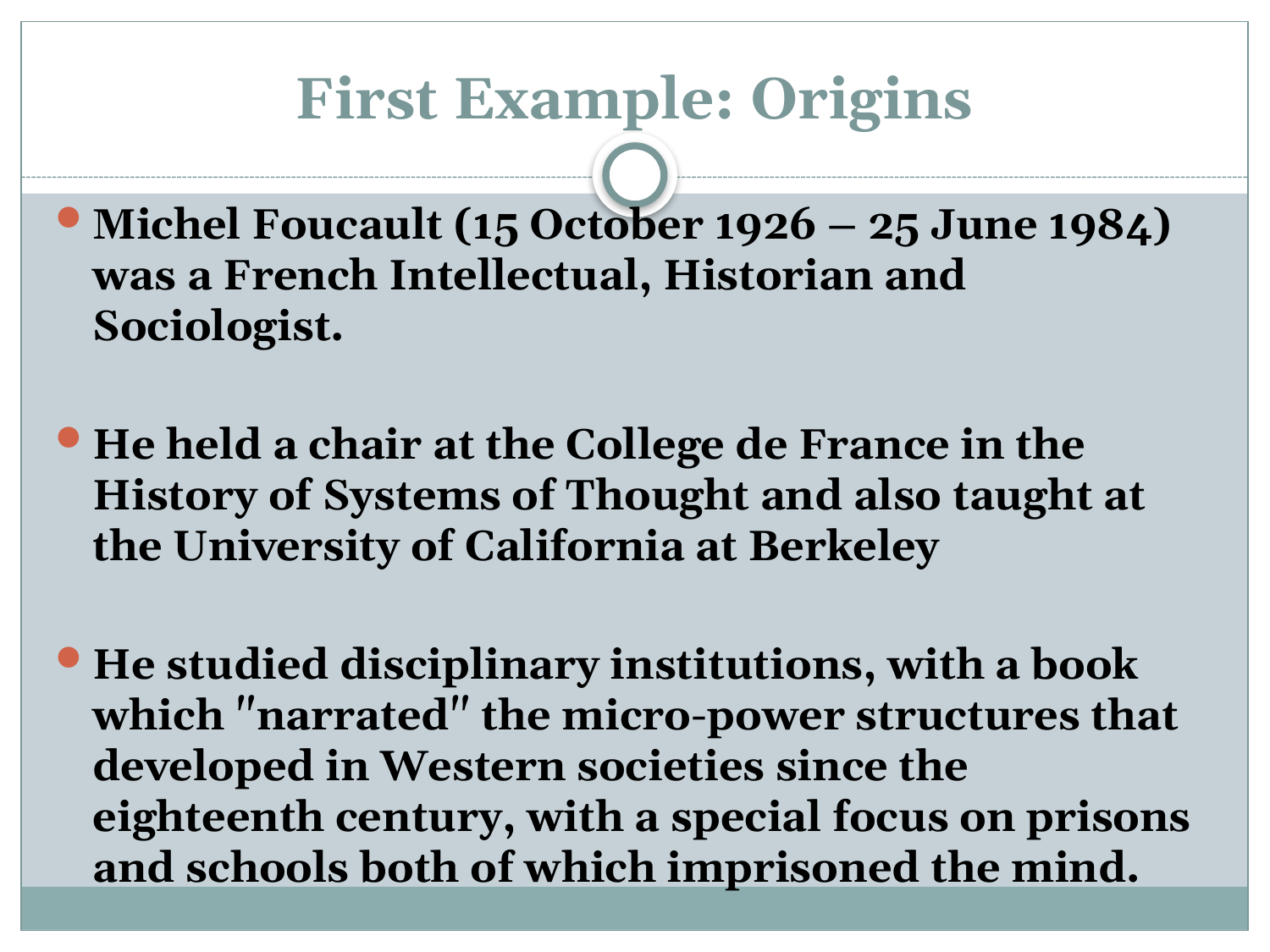

# First Example: Origins
Michel Foucault (15 October 1926 – 25 June 1984) was a French Intellectual, Historian and Sociologist.

He held a chair at the College de France in the History of Systems of Thought and also taught at the University of California at Berkeley

He studied disciplinary institutions, with a book which "narrated" the micro-power structures that developed in Western societies since the eighteenth century, with a special focus on prisons  and schools both of which imprisoned the mind.